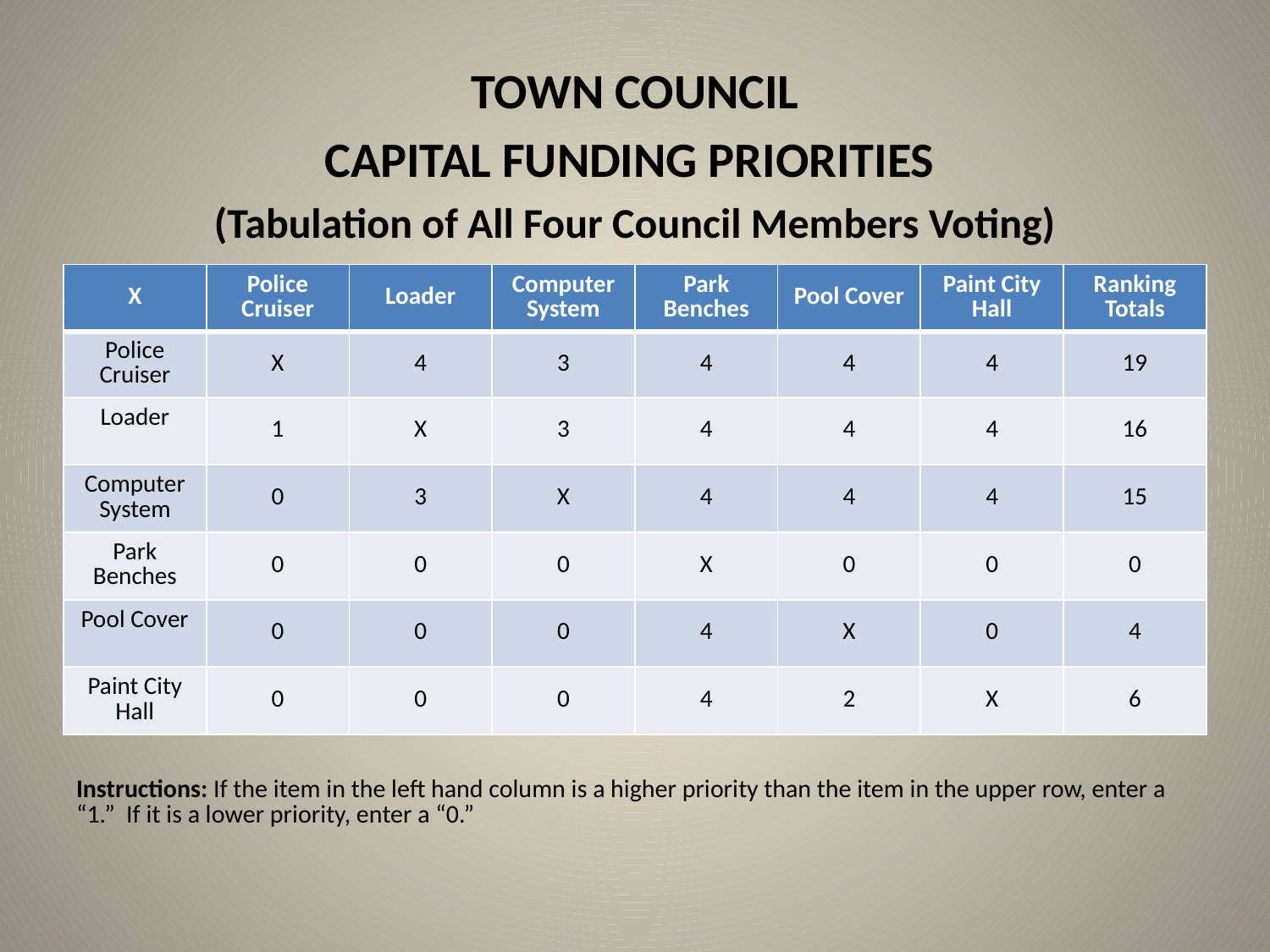

TOWN COUNCIL
CAPITAL FUNDING PRIORITIES
(Tabulation of All Four Council Members Voting)

| X | Police Cruiser | Loader | Computer System | Park Benches | Pool Cover | Paint City Hall | Ranking Totals |
| --- | --- | --- | --- | --- | --- | --- | --- |
| Police Cruiser | X | 4 | 3 | 4 | 4 | 4 | 19 |
| Loader | 1 | X | 3 | 4 | 4 | 4 | 16 |
| Computer System | 0 | 3 | X | 4 | 4 | 4 | 15 |
| Park Benches | 0 | 0 | 0 | X | 0 | 0 | 0 |
| Pool Cover | 0 | 0 | 0 | 4 | X | 0 | 4 |
| Paint City Hall | 0 | 0 | 0 | 4 | 2 | X | 6 |
Instructions: If the item in the left hand column is a higher priority than the item in the upper row, enter a “1.”  If it is a lower priority, enter a “0.”